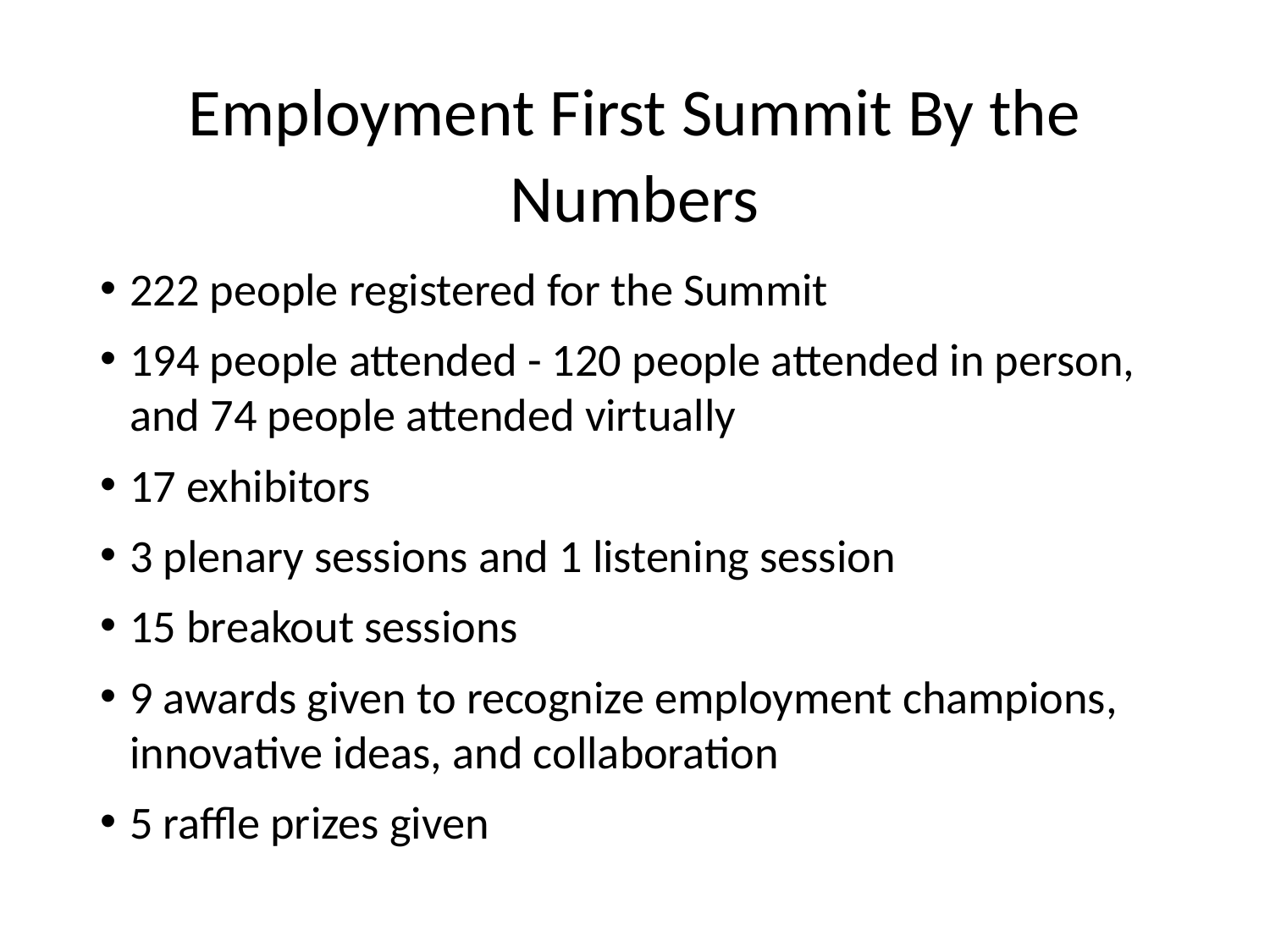

# Employment First Summit By the Numbers
222 people registered for the Summit
194 people attended - 120 people attended in person, and 74 people attended virtually
17 exhibitors
3 plenary sessions and 1 listening session
15 breakout sessions
9 awards given to recognize employment champions, innovative ideas, and collaboration
5 raffle prizes given